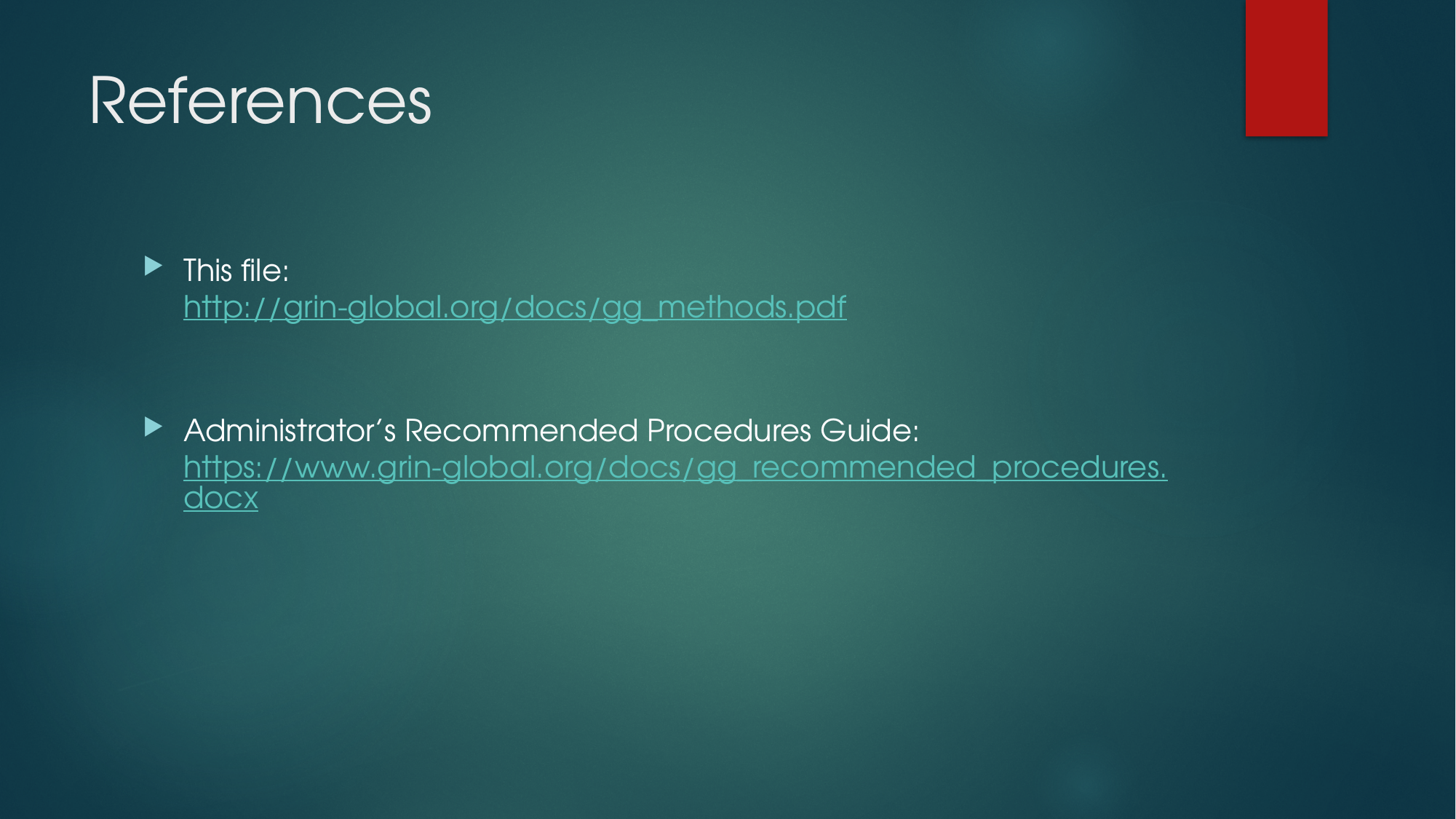

# References
This file:
http://grin-global.org/docs/gg_methods.pdf
Administrator’s Recommended Procedures Guide:
https://www.grin-global.org/docs/gg_recommended_procedures.docx